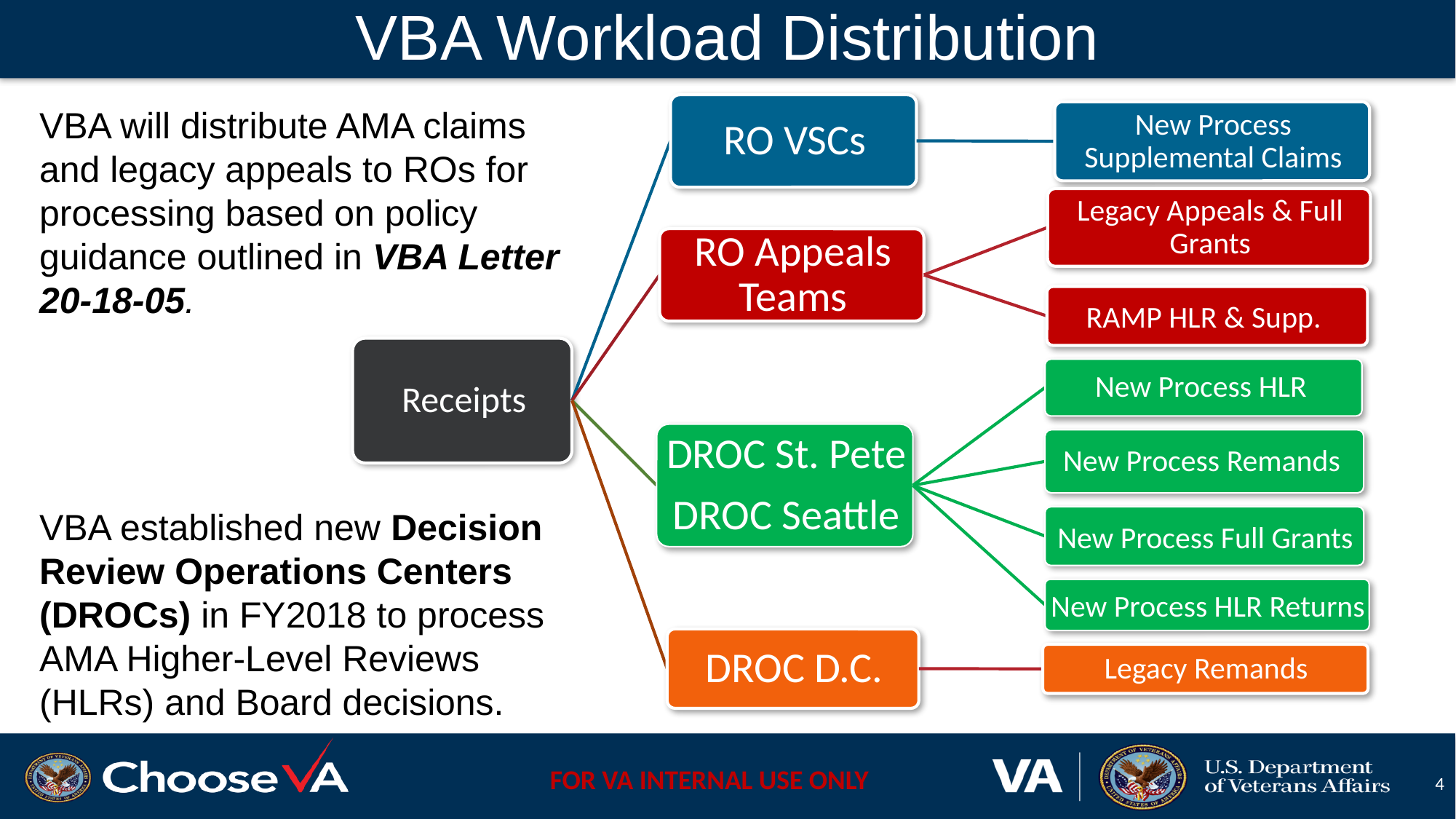

# VBA Workload Distribution
Receipts

RO VSCs

New Process Supplemental Claims

RO Appeals Teams

Legacy Appeals & Full Grants

RAMP HLR & Supp.

DROC St. Pete
DROC Seattle

New Process HLR

New Process Remands

New Process Full Grants

New Process HLR Returns

DROC D.C.

Legacy Remands
VBA will distribute AMA claims and legacy appeals to ROs for processing based on policy guidance outlined in VBA Letter 20-18-05.

VBA established new Decision Review Operations Centers (DROCs) in FY2018 to process AMA Higher-Level Reviews (HLRs) and Board decisions.
4